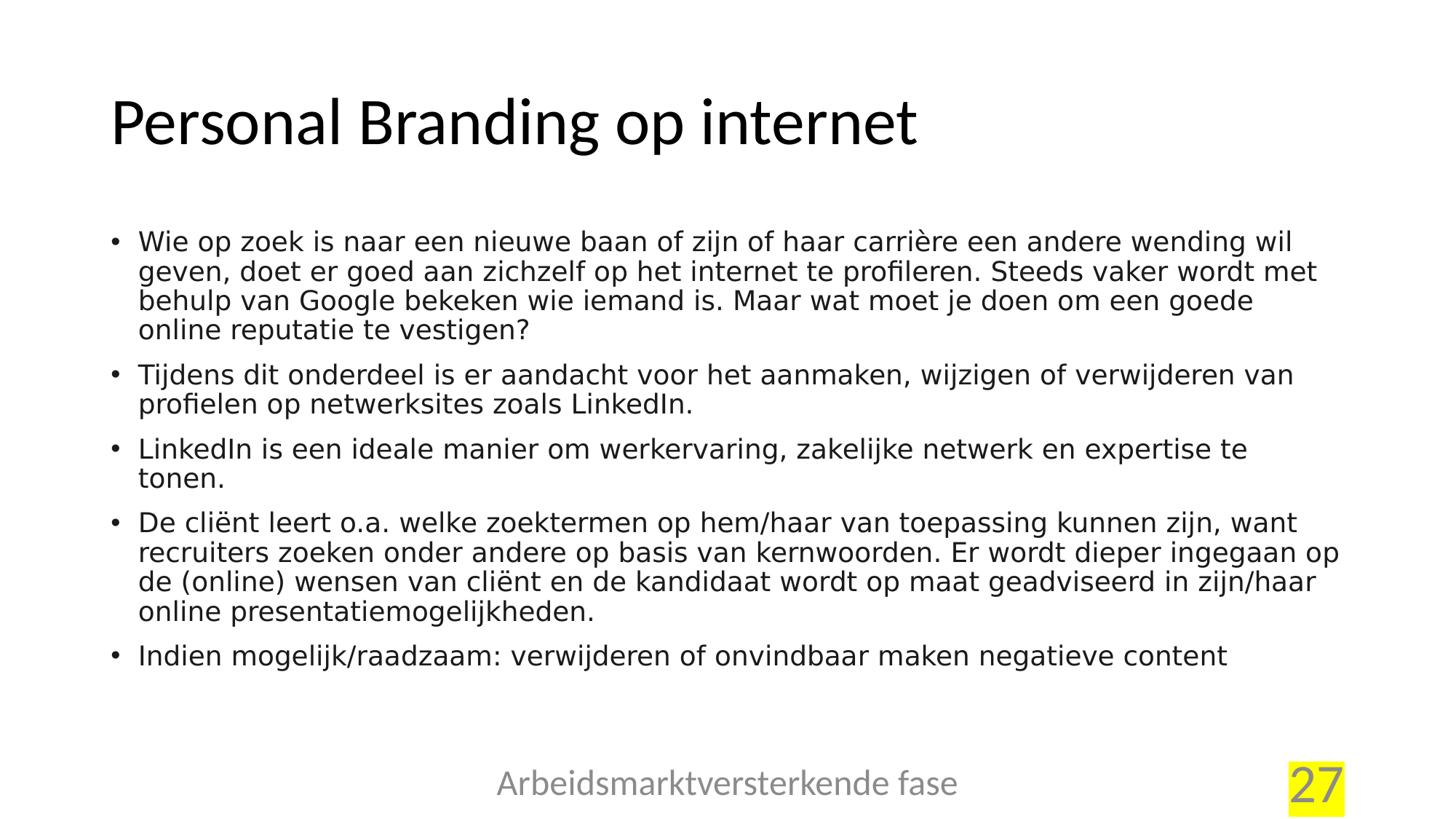

# Personal Branding op internet
Wie op zoek is naar een nieuwe baan of zijn of haar carrière een andere wending wil geven, doet er goed aan zichzelf op het internet te profileren. Steeds vaker wordt met behulp van Google bekeken wie iemand is. Maar wat moet je doen om een goede online reputatie te vestigen?
Tijdens dit onderdeel is er aandacht voor het aanmaken, wijzigen of verwijderen van profielen op netwerksites zoals LinkedIn.
LinkedIn is een ideale manier om werkervaring, zakelijke netwerk en expertise te tonen.
De cliënt leert o.a. welke zoektermen op hem/haar van toepassing kunnen zijn, want recruiters zoeken onder andere op basis van kernwoorden. Er wordt dieper ingegaan op de (online) wensen van cliënt en de kandidaat wordt op maat geadviseerd in zijn/haar online presentatiemogelijkheden.
Indien mogelijk/raadzaam: verwijderen of onvindbaar maken negatieve content

Arbeidsmarktversterkende fase
27